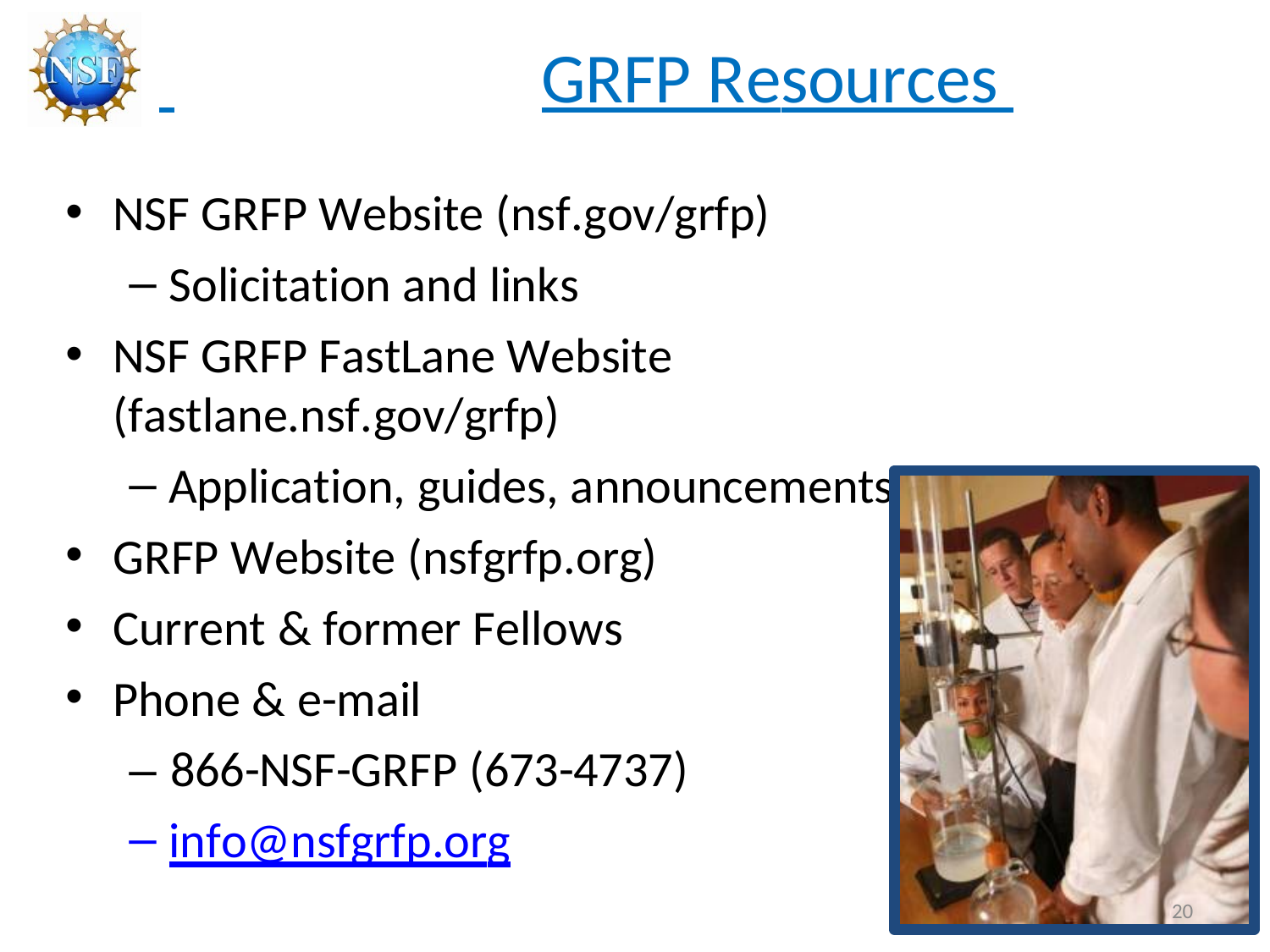

# GRFP Resources
NSF GRFP Website (nsf.gov/grfp)
Solicitation and links
NSF GRFP FastLane Website (fastlane.nsf.gov/grfp)
Application, guides, announcements
GRFP Website (nsfgrfp.org)
Current & former Fellows
Phone & e-mail
– 866-NSF-GRFP (673-4737)
info@nsfgrfp.org

20